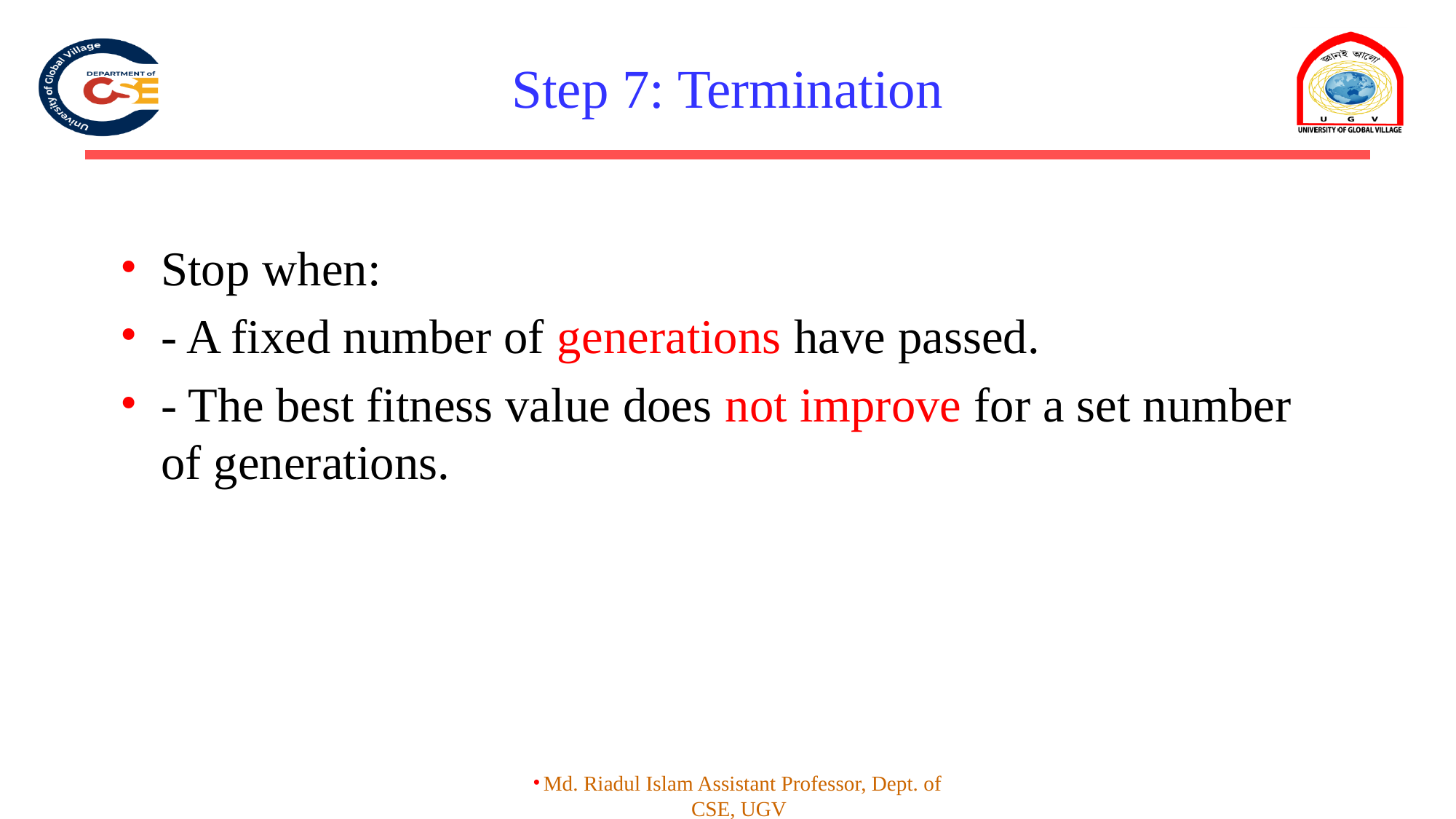

# Step 7: Termination

Stop when:
- A fixed number of generations have passed.
- The best fitness value does not improve for a set number of generations.